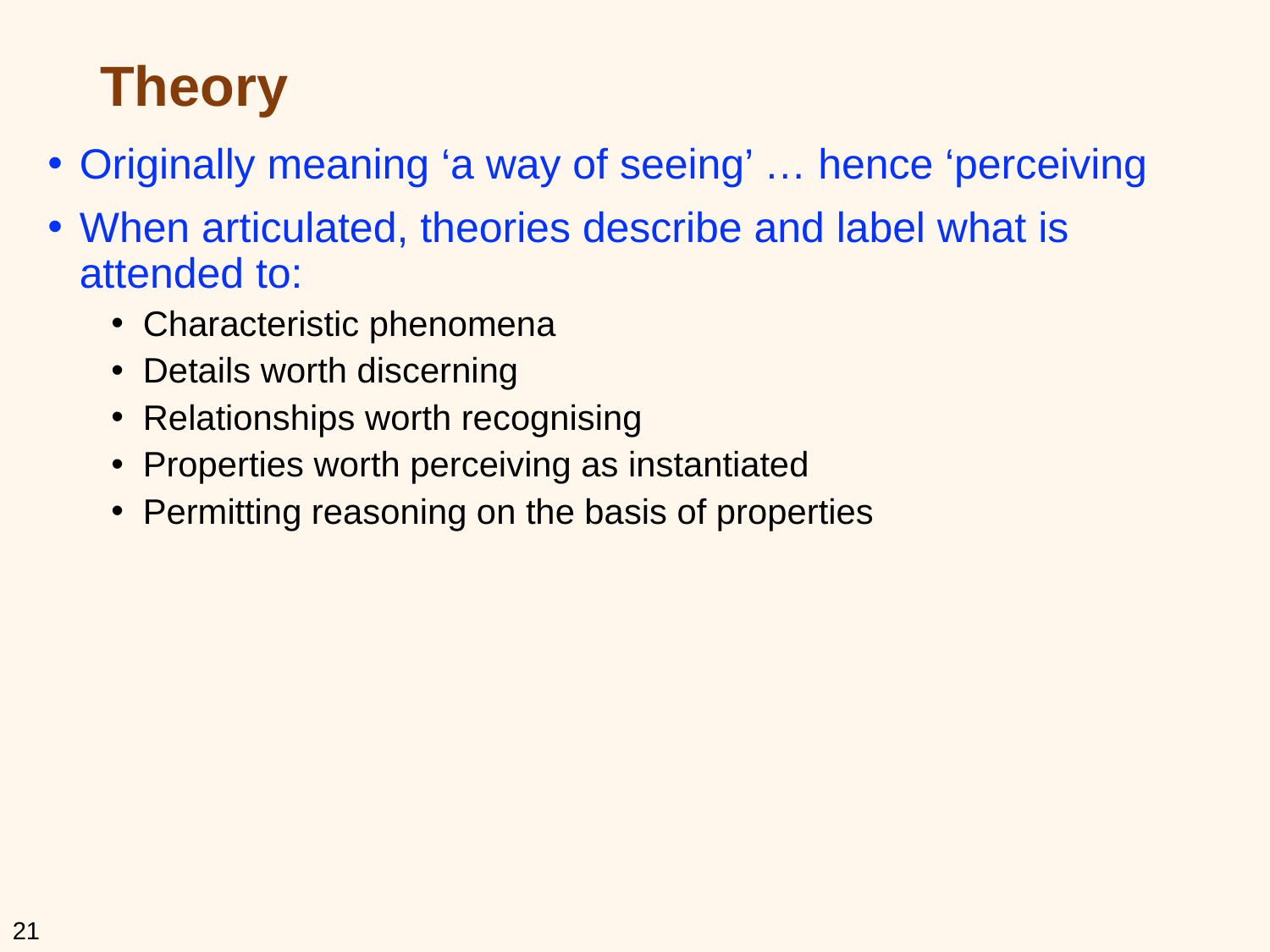

# Theory
Originally meaning ‘a way of seeing’ … hence ‘perceiving
When articulated, theories describe and label what is attended to:
Characteristic phenomena
Details worth discerning
Relationships worth recognising
Properties worth perceiving as instantiated
Permitting reasoning on the basis of properties